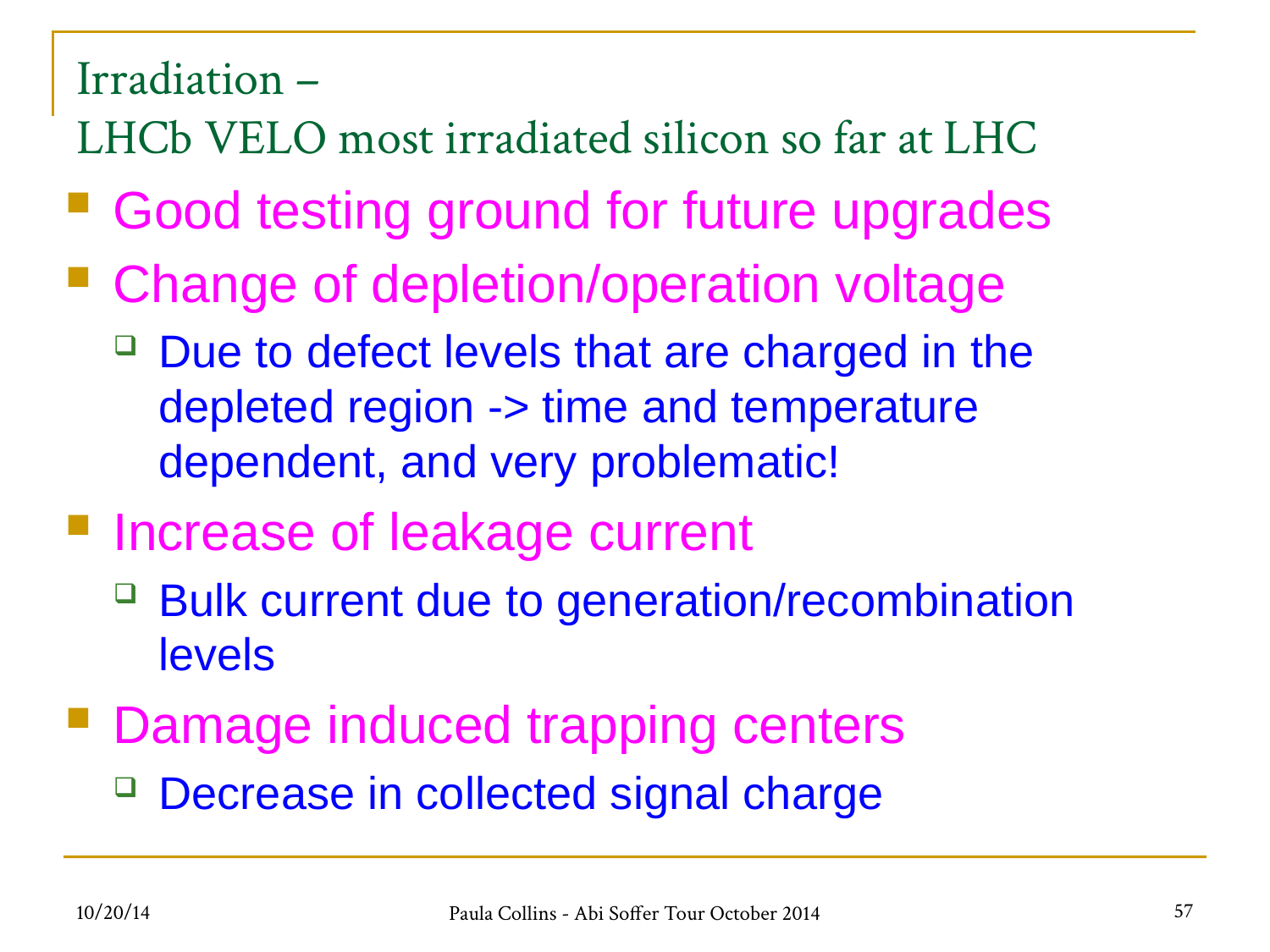

# Irradiation – LHCb VELO most irradiated silicon so far at LHC
Good testing ground for future upgrades
Change of depletion/operation voltage
Due to defect levels that are charged in the depleted region -> time and temperature dependent, and very problematic!
Increase of leakage current
Bulk current due to generation/recombination levels
Damage induced trapping centers
Decrease in collected signal charge
10/20/14
57
Paula Collins - Abi Soffer Tour October 2014